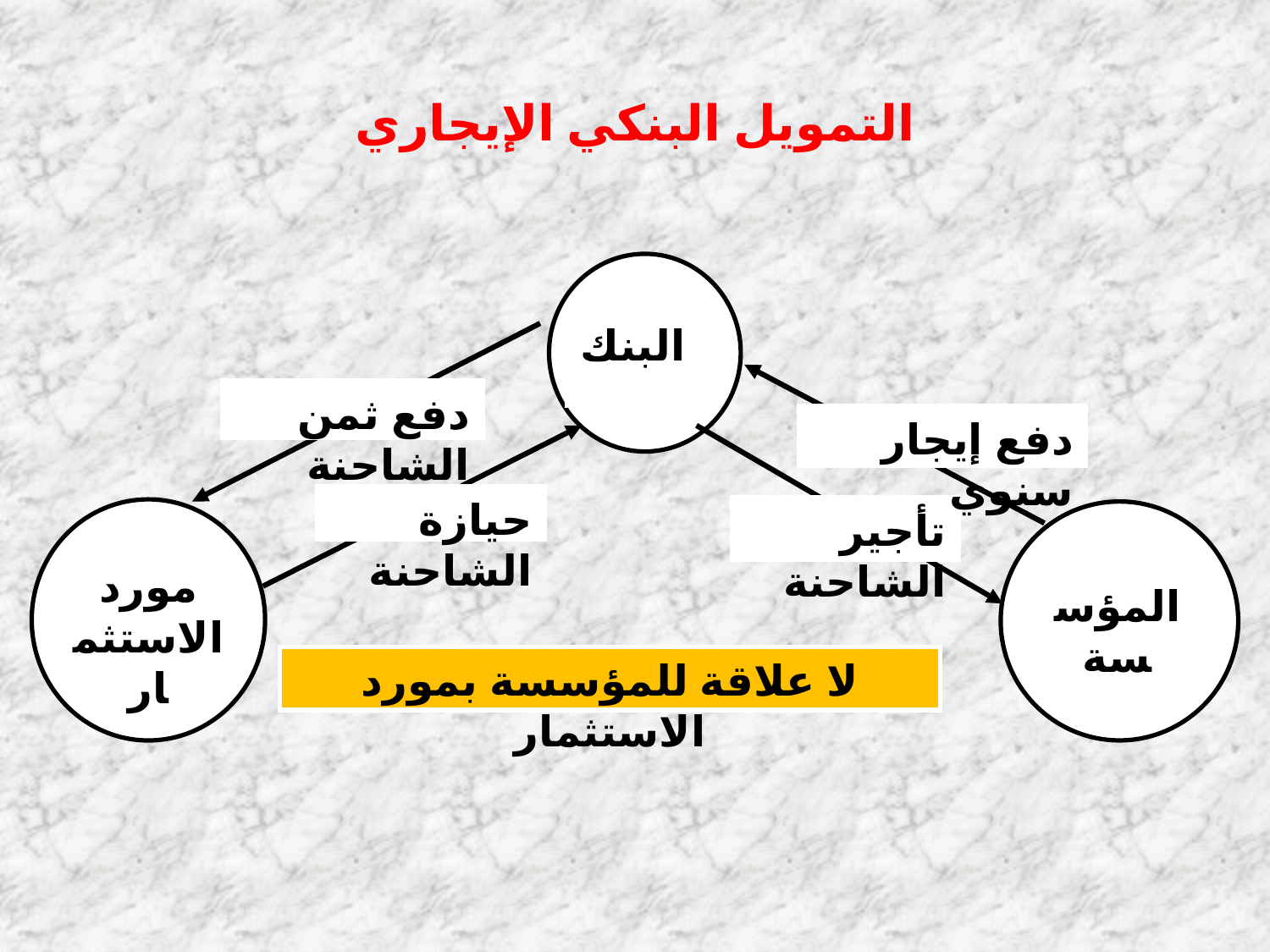

التمويل البنكي الإيجاري

البنك
دفع ثمن الشاحنة

دفع إيجار سنوي
حيازة الشاحنة
تأجير الشاحنة

مورد الاستثمار

المؤسسة
لا علاقة للمؤسسة بمورد الاستثمار